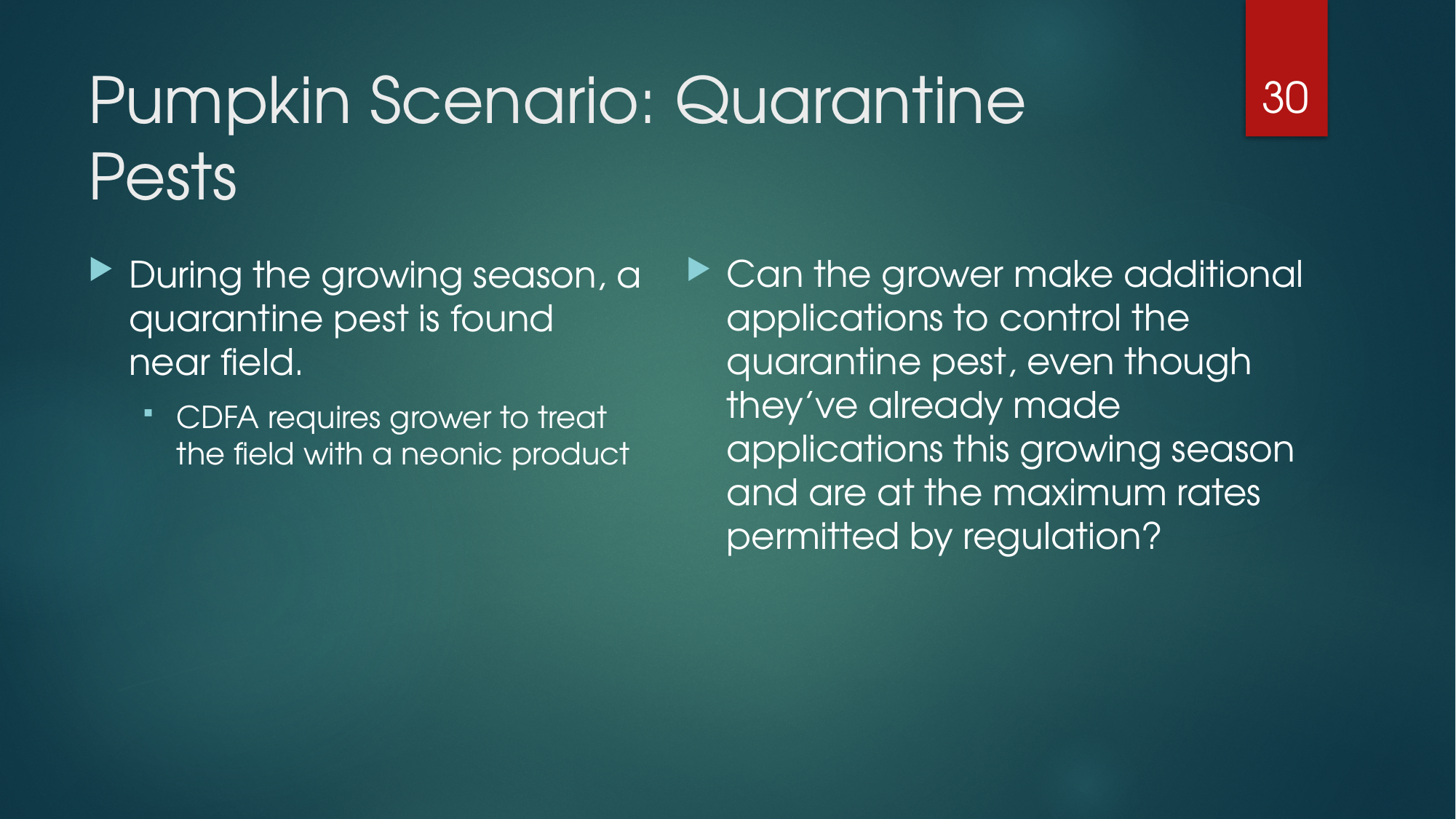

30
# Pumpkin Scenario: Quarantine Pests
Can the grower make additional applications to control the quarantine pest, even though they’ve already made applications this growing season and are at the maximum rates permitted by regulation?
During the growing season, a quarantine pest is found near field.
CDFA requires grower to treat the field with a neonic product